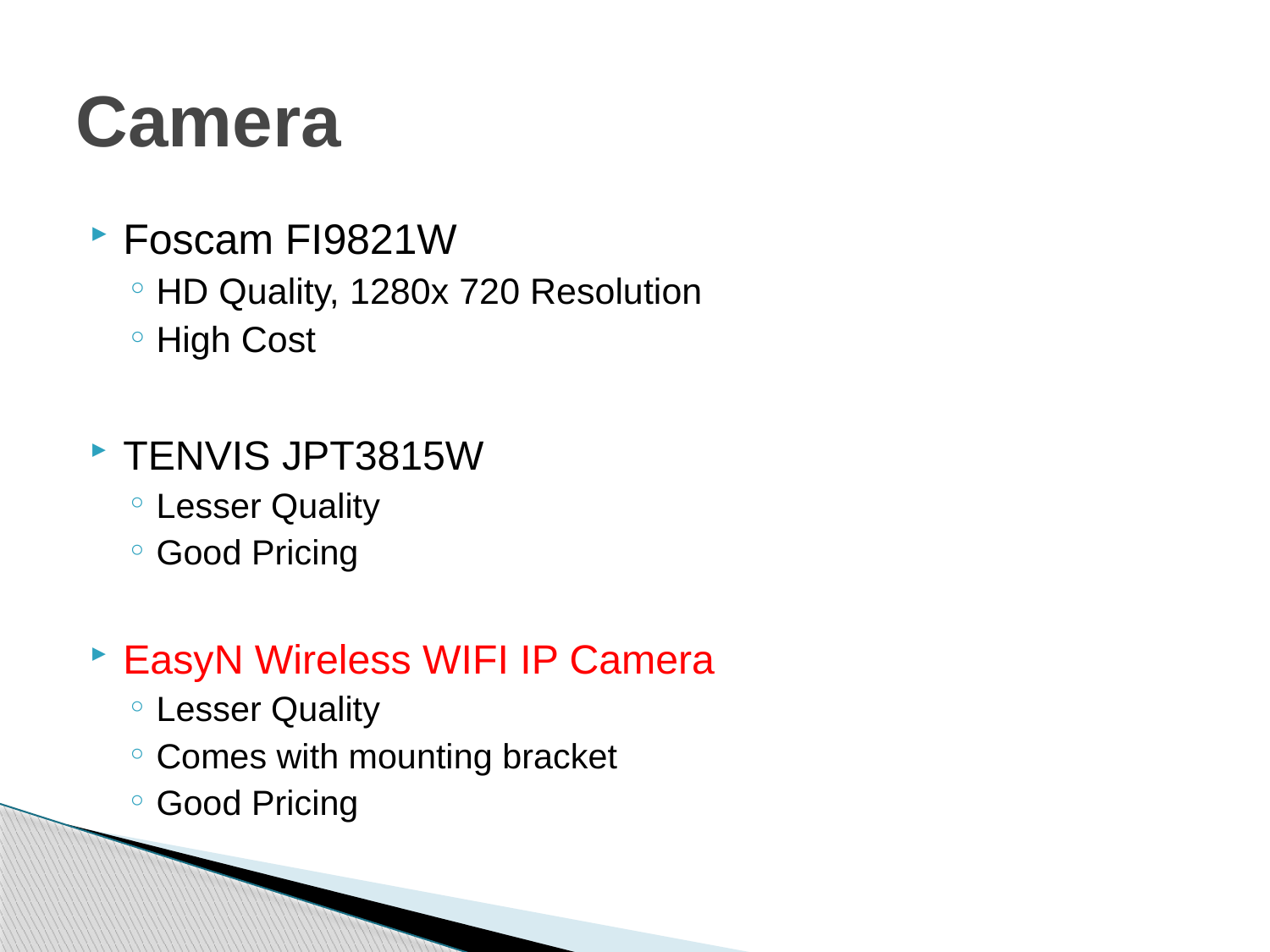

# Camera
Foscam FI9821W
HD Quality, 1280x 720 Resolution
High Cost

TENVIS JPT3815W
Lesser Quality
Good Pricing

EasyN Wireless WIFI IP Camera
Lesser Quality
Comes with mounting bracket
Good Pricing